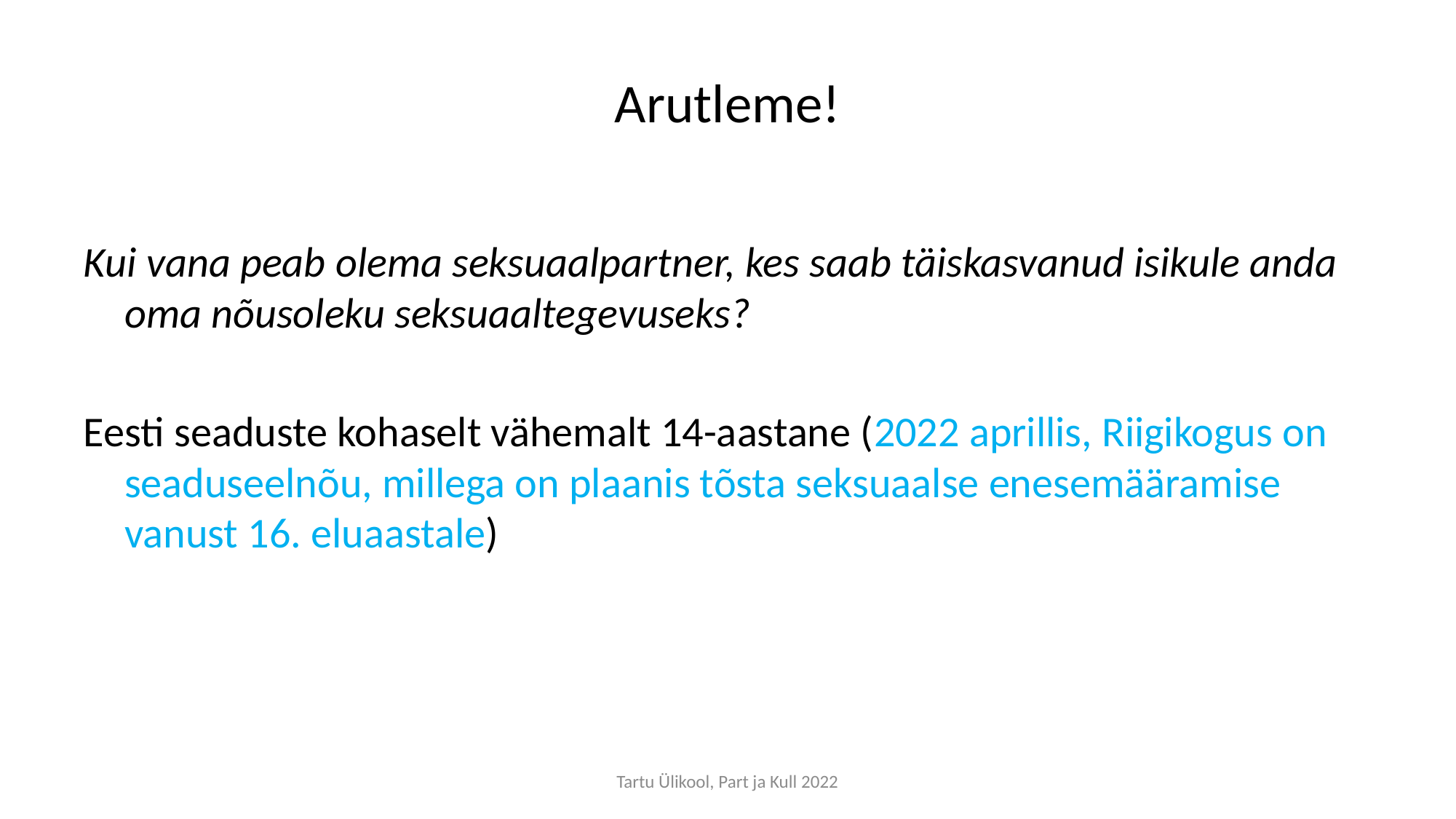

# Arutleme!
Kui vana peab olema seksuaalpartner, kes saab täiskasvanud isikule anda oma nõusoleku seksuaaltegevuseks?

Eesti seaduste kohaselt vähemalt 14-aastane (2022 aprillis, Riigikogus on seaduseelnõu, millega on plaanis tõsta seksuaalse enesemääramise vanust 16. eluaastale)
Tartu Ülikool, Part ja Kull 2022